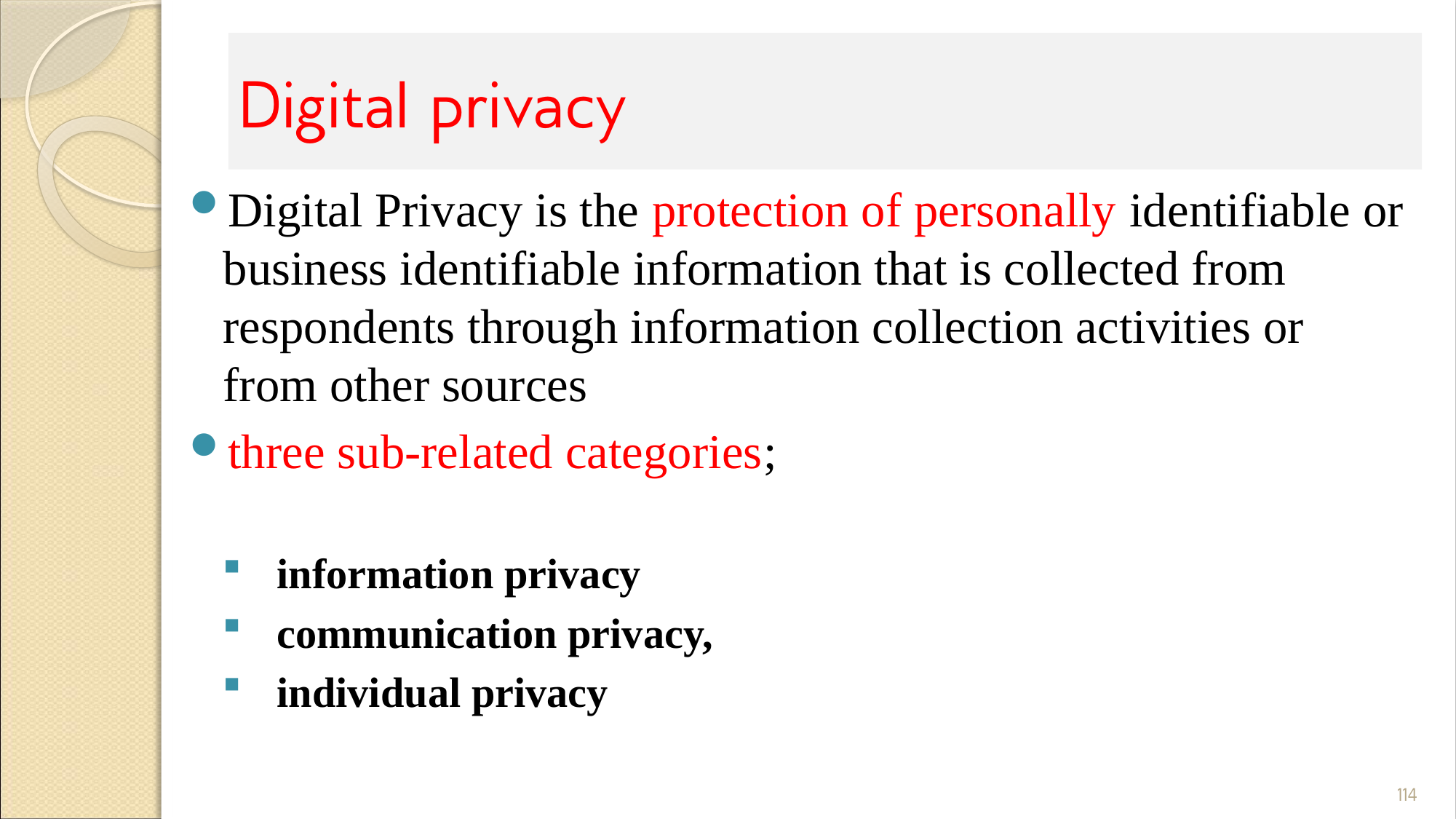

# Digital privacy
Digital Privacy is the protection of personally identifiable or business identifiable information that is collected from respondents through information collection activities or from other sources
three sub-related categories;

information privacy
communication privacy,
individual privacy
114